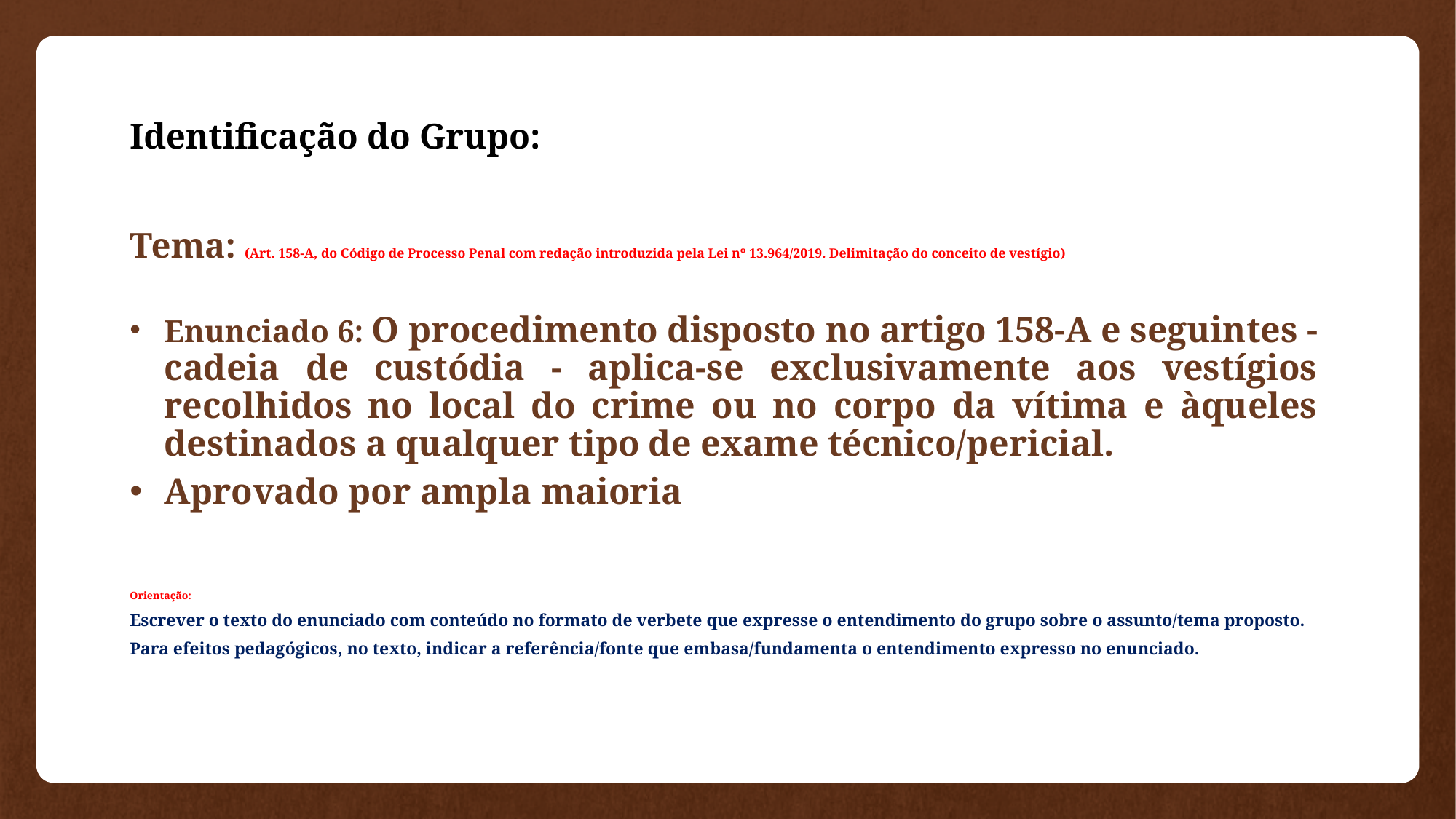

# Identificação do Grupo: Tema: (Art. 158-A, do Código de Processo Penal com redação introduzida pela Lei nº 13.964/2019. Delimitação do conceito de vestígio)
Enunciado 6: O procedimento disposto no artigo 158-A e seguintes - cadeia de custódia - aplica-se exclusivamente aos vestígios recolhidos no local do crime ou no corpo da vítima e àqueles destinados a qualquer tipo de exame técnico/pericial.
Aprovado por ampla maioria

Orientação:
Escrever o texto do enunciado com conteúdo no formato de verbete que expresse o entendimento do grupo sobre o assunto/tema proposto.
Para efeitos pedagógicos, no texto, indicar a referência/fonte que embasa/fundamenta o entendimento expresso no enunciado.